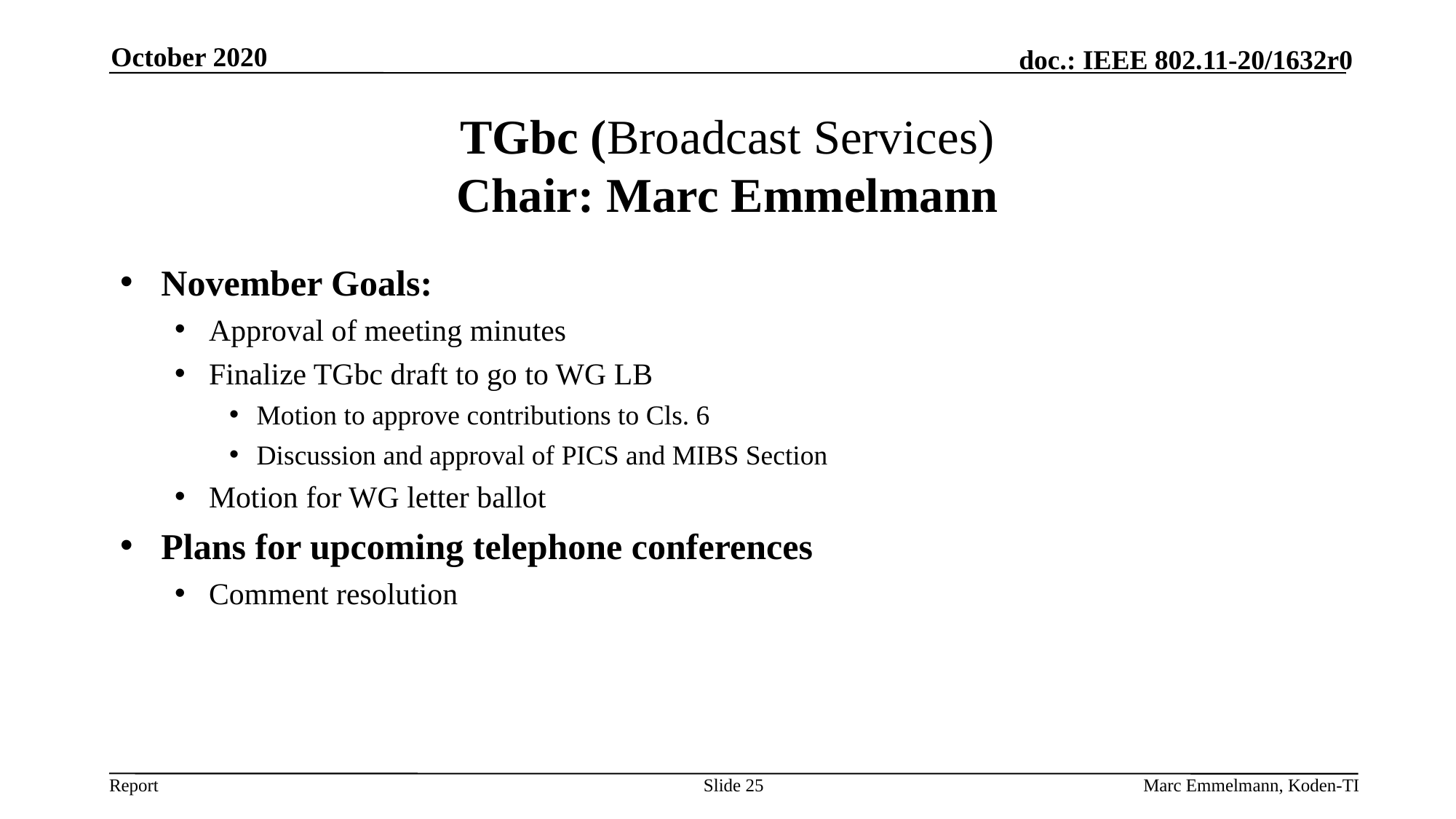

October 2020
# TGbc (Broadcast Services) Chair: Marc Emmelmann
November Goals:
Approval of meeting minutes
Finalize TGbc draft to go to WG LB
Motion to approve contributions to Cls. 6
Discussion and approval of PICS and MIBS Section
Motion for WG letter ballot
Plans for upcoming telephone conferences
Comment resolution

Slide 25
Marc Emmelmann, Koden-TI